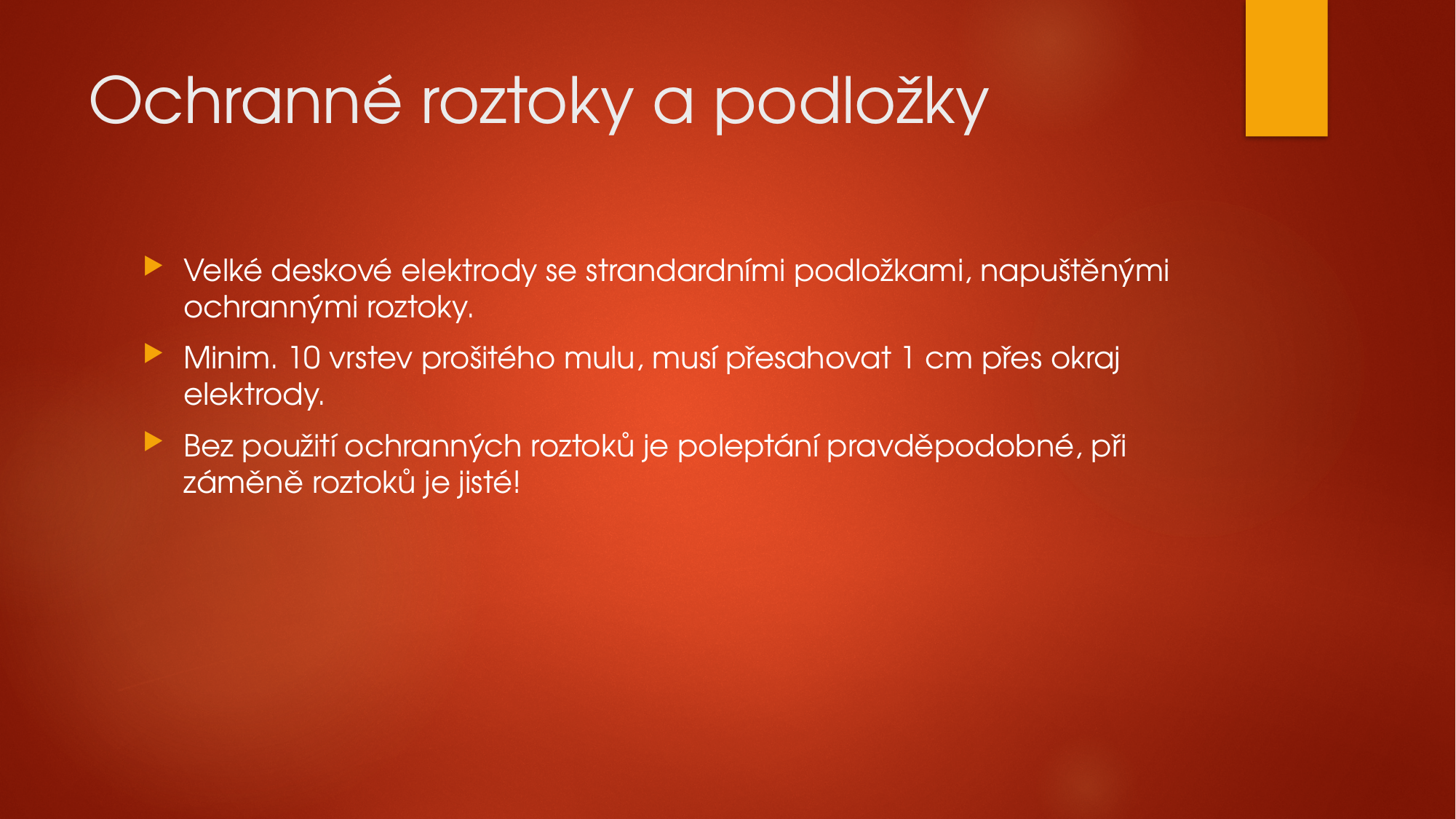

# Ochranné roztoky a podložky
Velké deskové elektrody se strandardními podložkami, napuštěnými ochrannými roztoky.
Minim. 10 vrstev prošitého mulu, musí přesahovat 1 cm přes okraj elektrody.
Bez použití ochranných roztoků je poleptání pravděpodobné, při záměně roztoků je jisté!